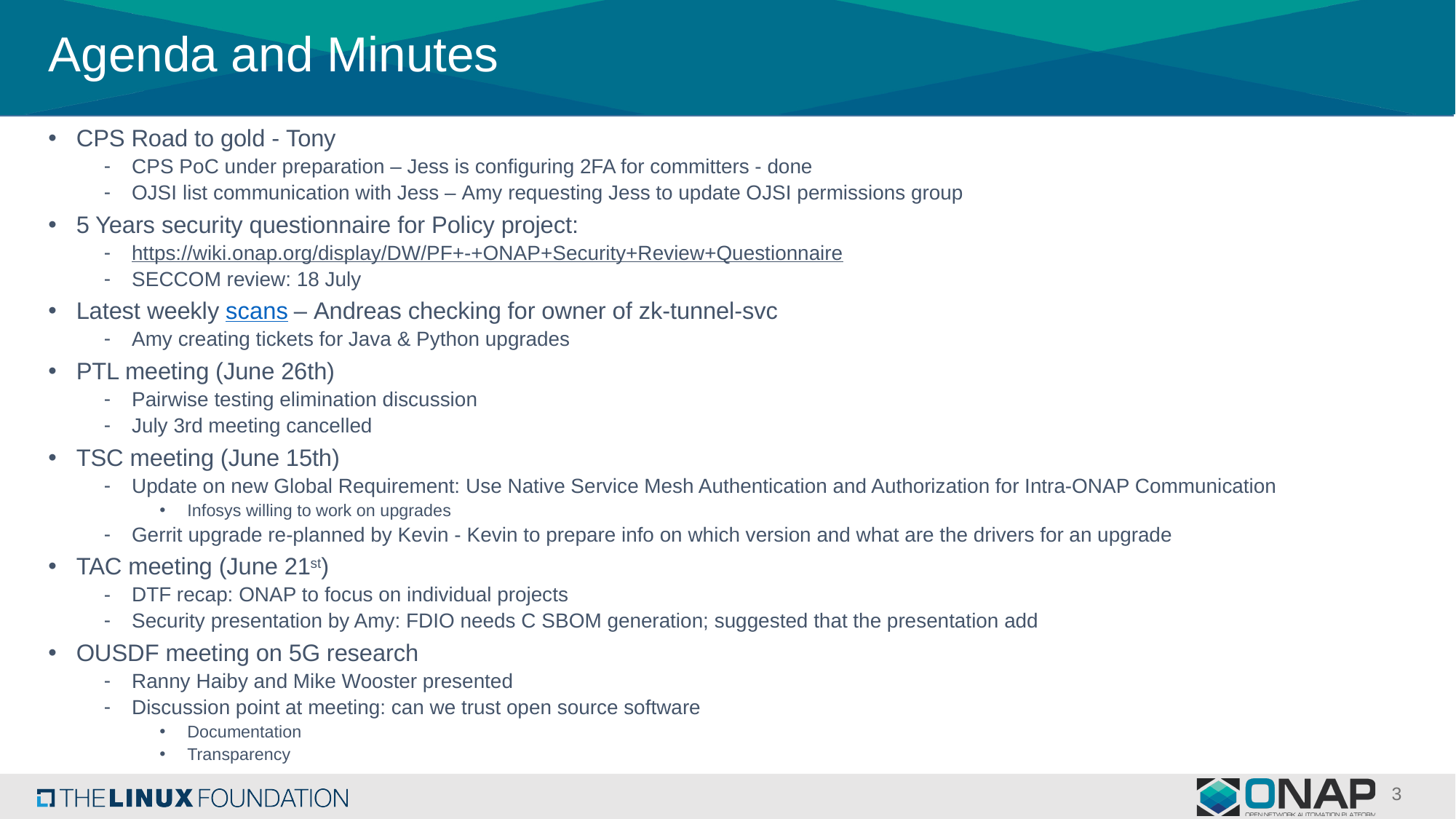

# Agenda and Minutes
CPS Road to gold - Tony
CPS PoC under preparation – Jess is configuring 2FA for committers - done
OJSI list communication with Jess – Amy requesting Jess to update OJSI permissions group
5 Years security questionnaire for Policy project:
https://wiki.onap.org/display/DW/PF+-+ONAP+Security+Review+Questionnaire
SECCOM review: 18 July
Latest weekly scans – Andreas checking for owner of zk-tunnel-svc
Amy creating tickets for Java & Python upgrades
PTL meeting (June 26th)
Pairwise testing elimination discussion
July 3rd meeting cancelled
TSC meeting (June 15th)
Update on new Global Requirement: Use Native Service Mesh Authentication and Authorization for Intra-ONAP Communication
Infosys willing to work on upgrades
Gerrit upgrade re-planned by Kevin - Kevin to prepare info on which version and what are the drivers for an upgrade
TAC meeting (June 21st)
DTF recap: ONAP to focus on individual projects
Security presentation by Amy: FDIO needs C SBOM generation; suggested that the presentation add
OUSDF meeting on 5G research
Ranny Haiby and Mike Wooster presented
Discussion point at meeting: can we trust open source software
Documentation
Transparency

3